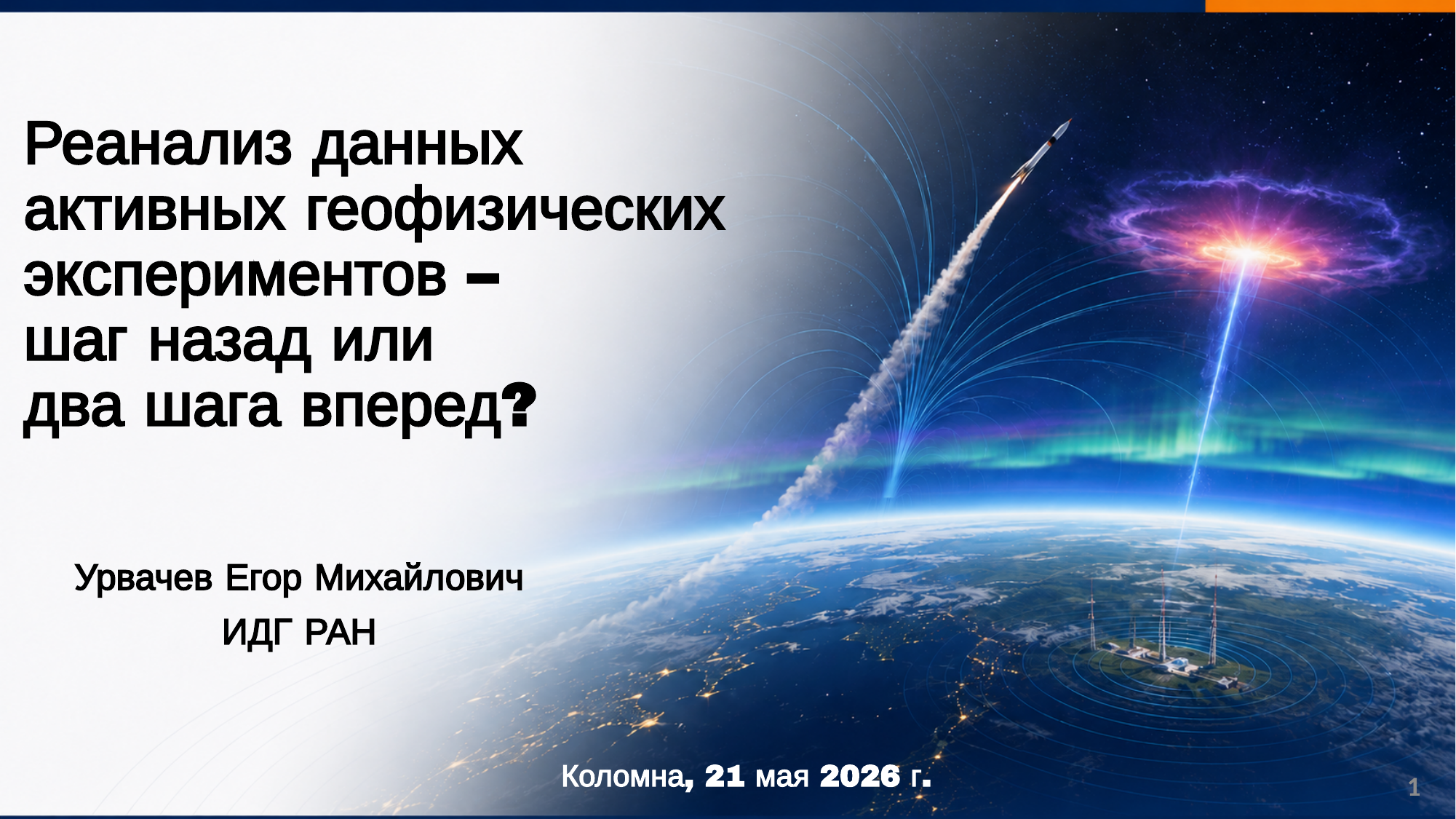

# Реанализ данных активных геофизических экспериментов – шаг назад или два шага вперед?
Урвачев Егор Михайлович
ИДГ РАН
Коломна, 21 мая 2026 г.
1